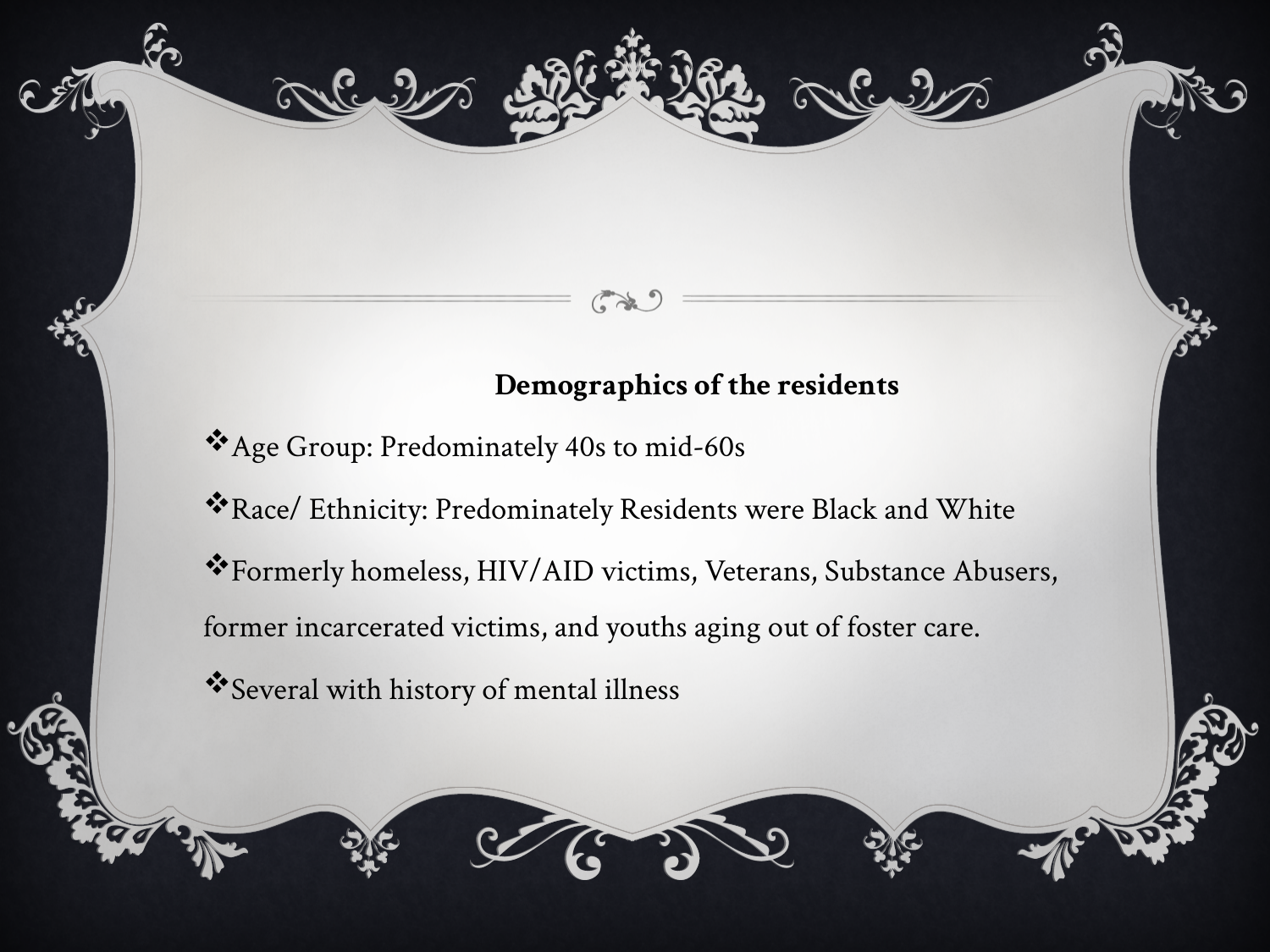

#
 	Demographics of the residents
Age Group: Predominately 40s to mid-60s
Race/ Ethnicity: Predominately Residents were Black and White
Formerly homeless, HIV/AID victims, Veterans, Substance Abusers, former incarcerated victims, and youths aging out of foster care.
Several with history of mental illness